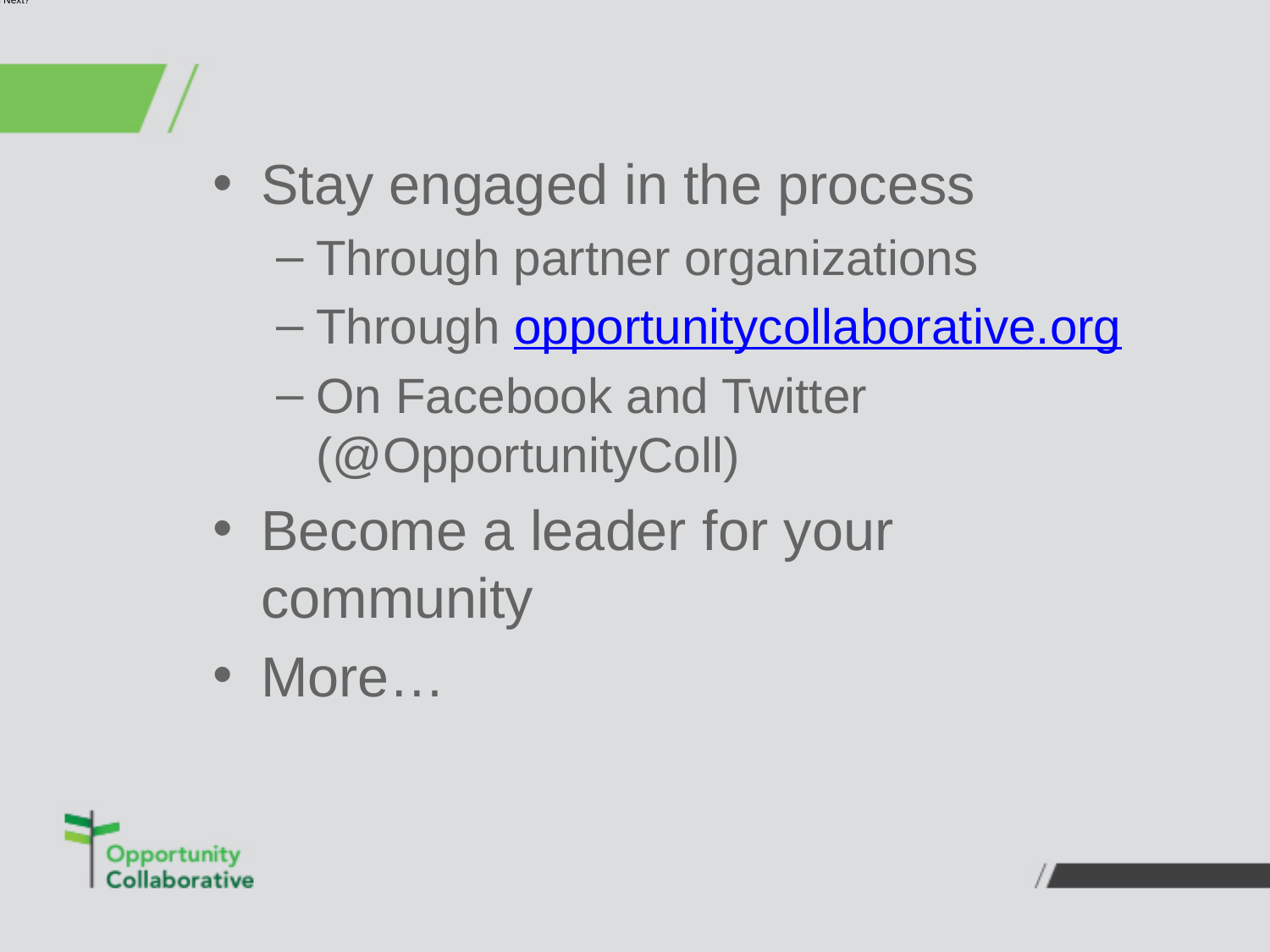

# What’s Next?
Stay engaged in the process
Through partner organizations
Through opportunitycollaborative.org
On Facebook and Twitter (@OpportunityColl)
Become a leader for your community
More…